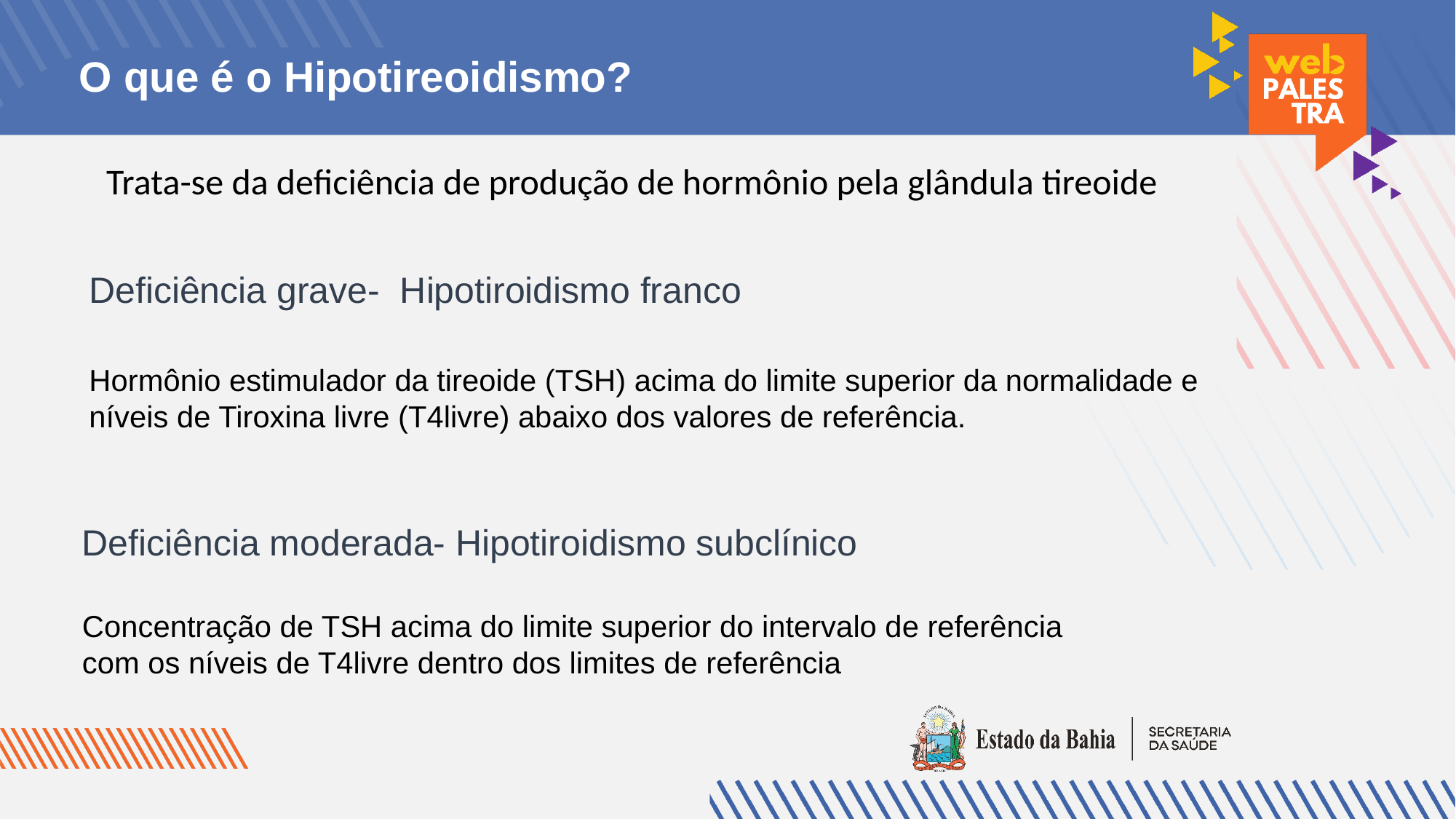

# O que é o Hipotireoidismo?
Trata-se da deficiência de produção de hormônio pela glândula tireoide
Deficiência grave-  Hipotiroidismo franco

Hormônio estimulador da tireoide (TSH) acima do limite superior da normalidade e níveis de Tiroxina livre (T4livre) abaixo dos valores de referência.
Deficiência moderada- Hipotiroidismo subclínico

Concentração de TSH acima do limite superior do intervalo de referência
com os níveis de T4livre dentro dos limites de referência